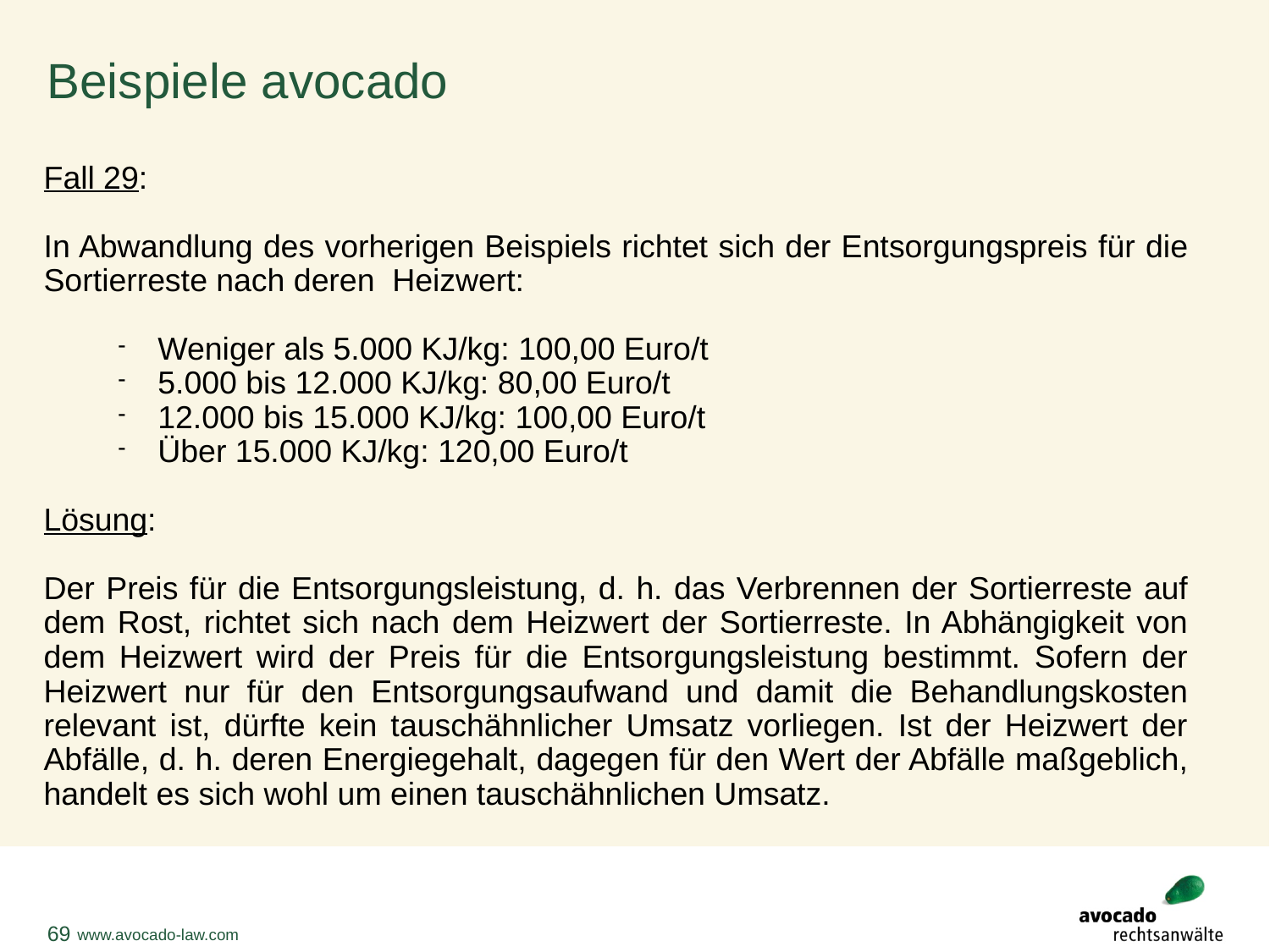

# Beispiele avocado

Fall 29:

In Abwandlung des vorherigen Beispiels richtet sich der Entsorgungspreis für die Sortierreste nach deren  Heizwert:

Weniger als 5.000 KJ/kg: 100,00 Euro/t
5.000 bis 12.000 KJ/kg: 80,00 Euro/t
12.000 bis 15.000 KJ/kg: 100,00 Euro/t
Über 15.000 KJ/kg: 120,00 Euro/t

Lösung:

Der Preis für die Entsorgungsleistung, d. h. das Verbrennen der Sortierreste auf dem Rost, richtet sich nach dem Heizwert der Sortierreste. In Abhängigkeit von dem Heizwert wird der Preis für die Entsorgungsleistung bestimmt. Sofern der Heizwert nur für den Entsorgungsaufwand und damit die Behandlungskosten relevant ist, dürfte kein tauschähnlicher Umsatz vorliegen. Ist der Heizwert der Abfälle, d. h. deren Energiegehalt, dagegen für den Wert der Abfälle maßgeblich, handelt es sich wohl um einen tauschähnlichen Umsatz.

69